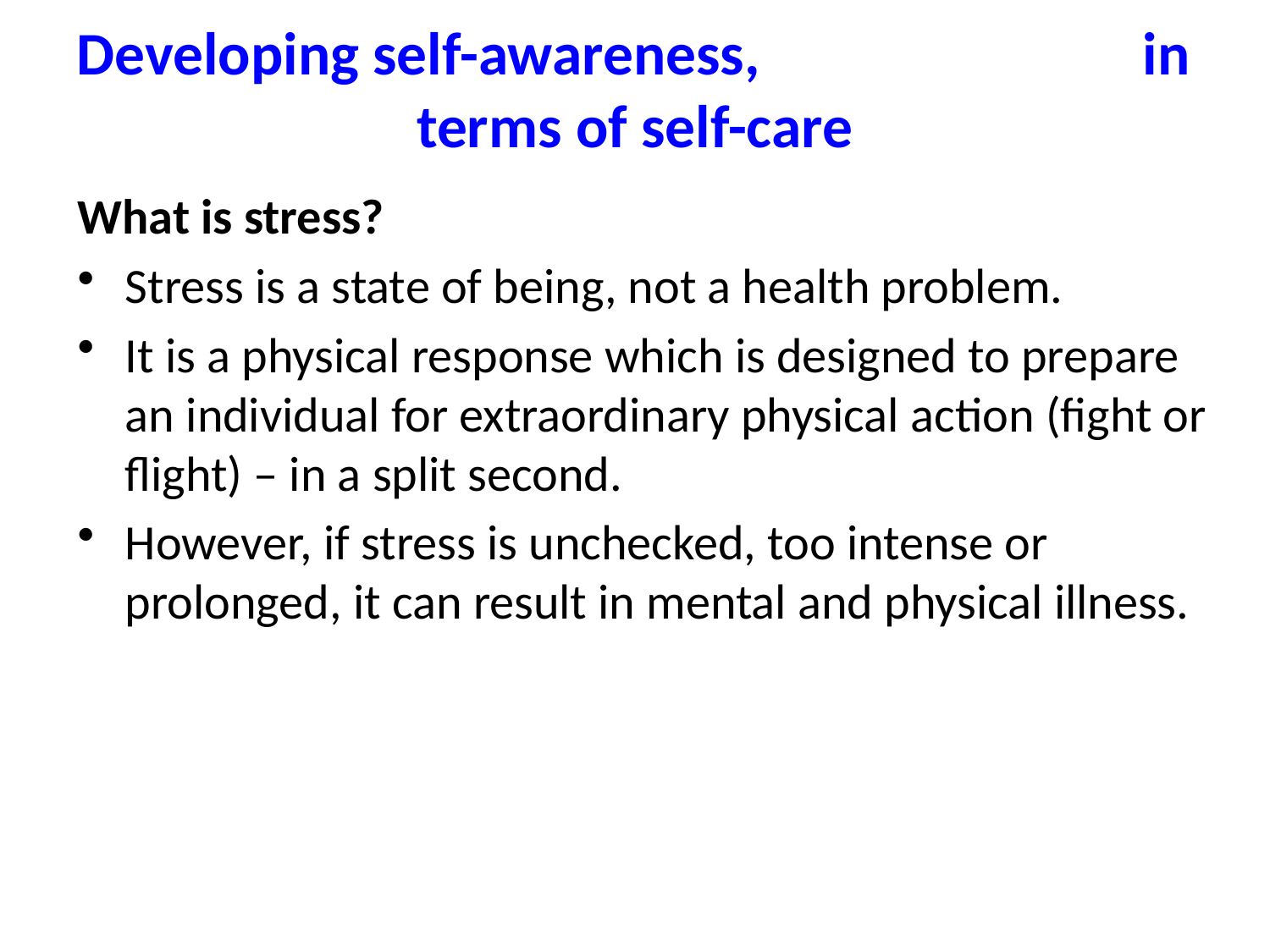

# Developing self-awareness,                            in terms of self-care
What is stress?
Stress is a state of being, not a health problem.
It is a physical response which is designed to prepare an individual for extraordinary physical action (fight or flight) – in a split second.
However, if stress is unchecked, too intense or prolonged, it can result in mental and physical illness.